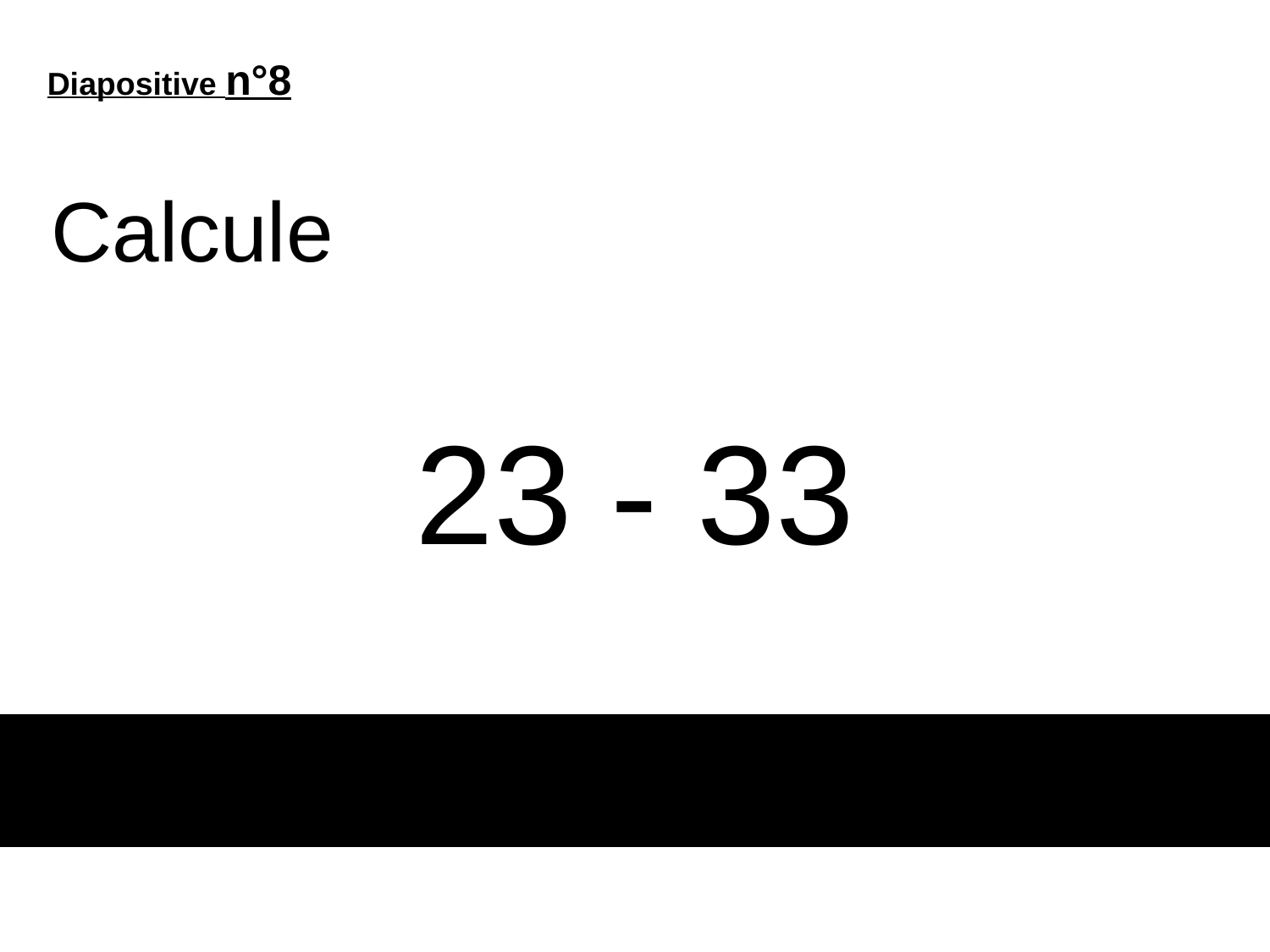

Diapositive n°8
Calcule
# 23 - 33